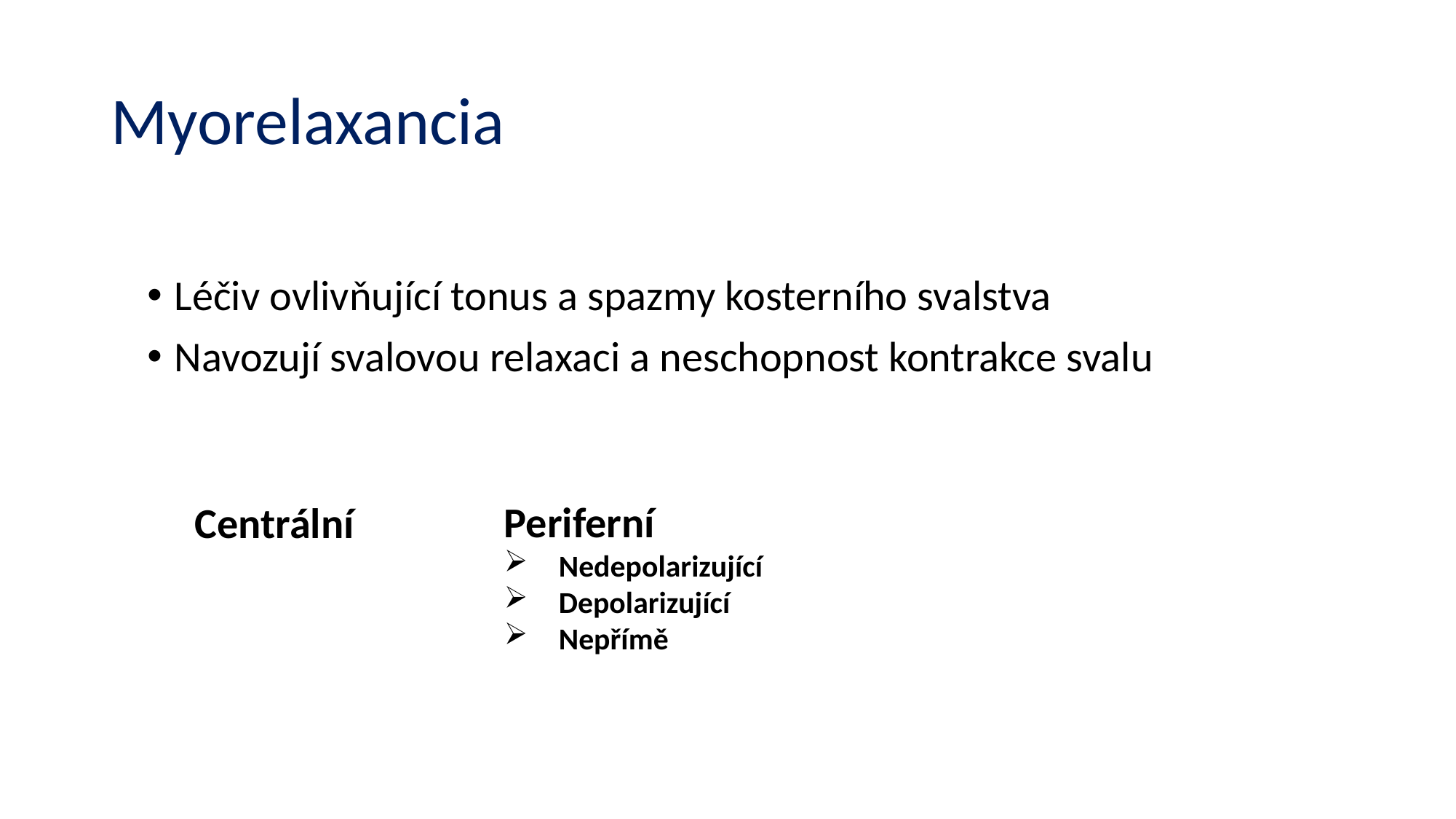

# Myorelaxancia
Léčiv ovlivňující tonus a spazmy kosterního svalstva
Navozují svalovou relaxaci a neschopnost kontrakce svalu

Centrální
Periferní
Nedepolarizující
Depolarizující
Nepřímě